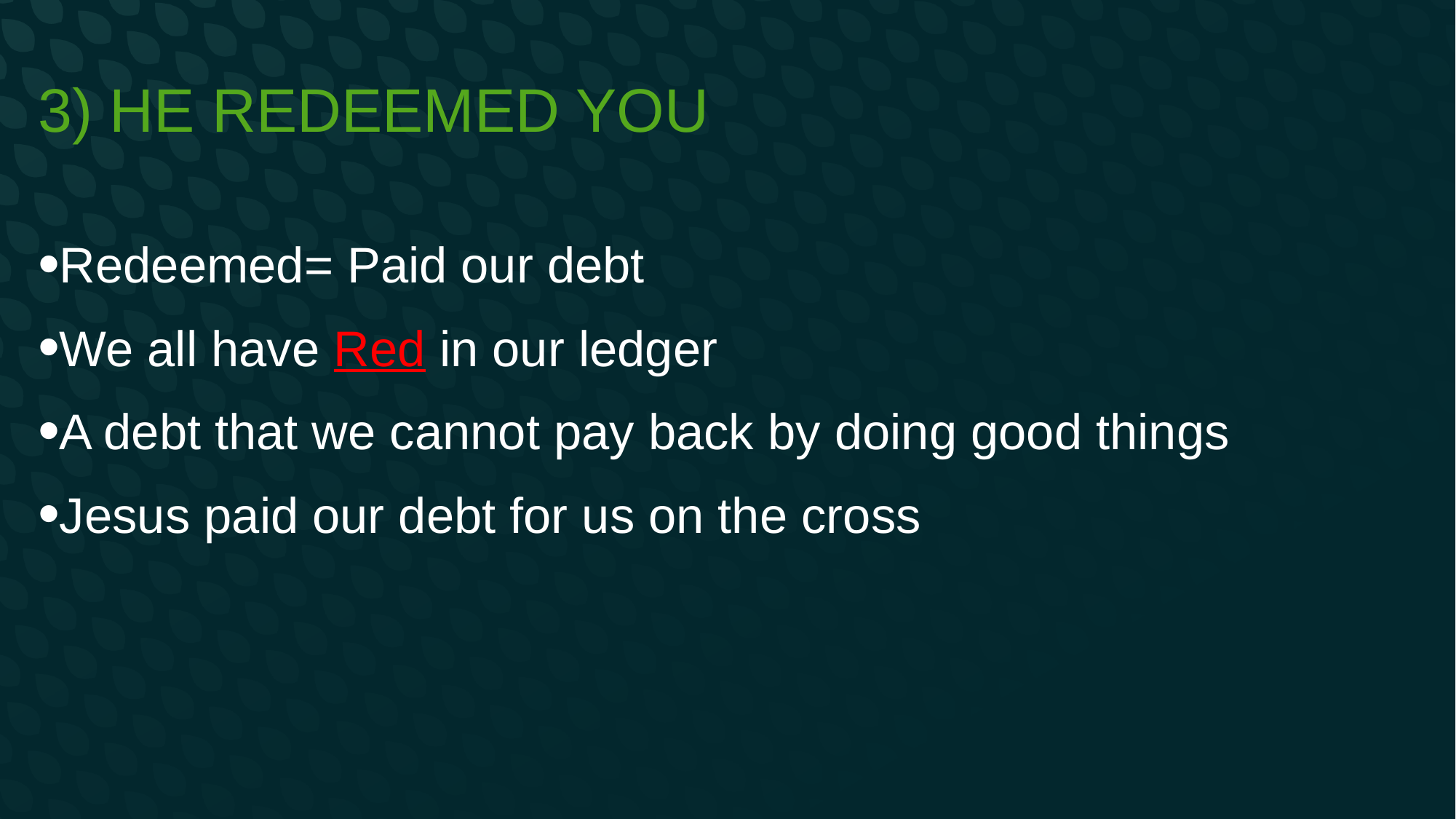

# 3) He redeemed you
Redeemed= Paid our debt
We all have Red in our ledger
A debt that we cannot pay back by doing good things
Jesus paid our debt for us on the cross